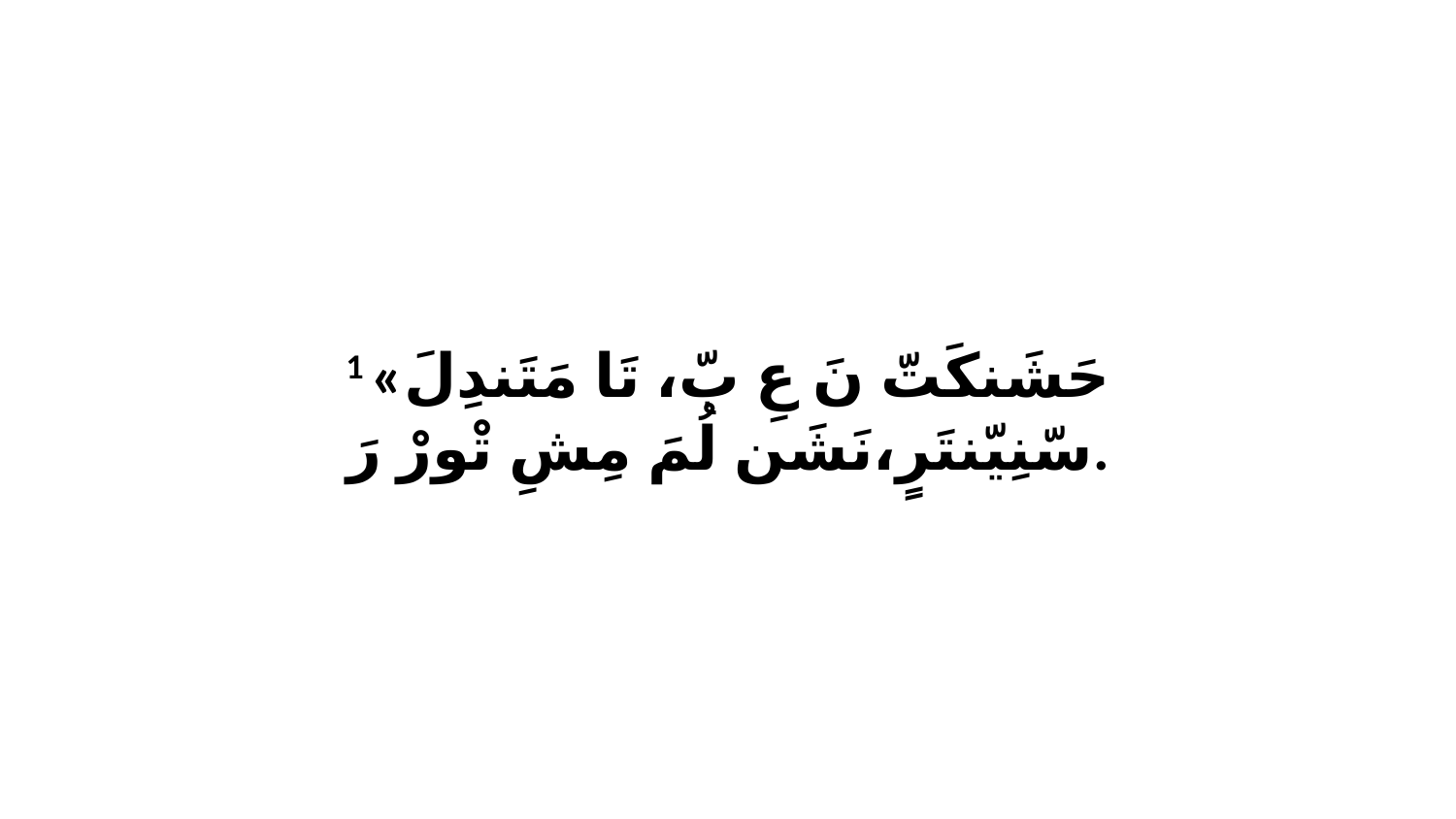

1 «حَشَنكَتّ نَ عِ بّ، تَا مَتَندِلَ سّنِيّنتَرٍ،نَشَن لُمَ مِشِ تْورْ رَ.